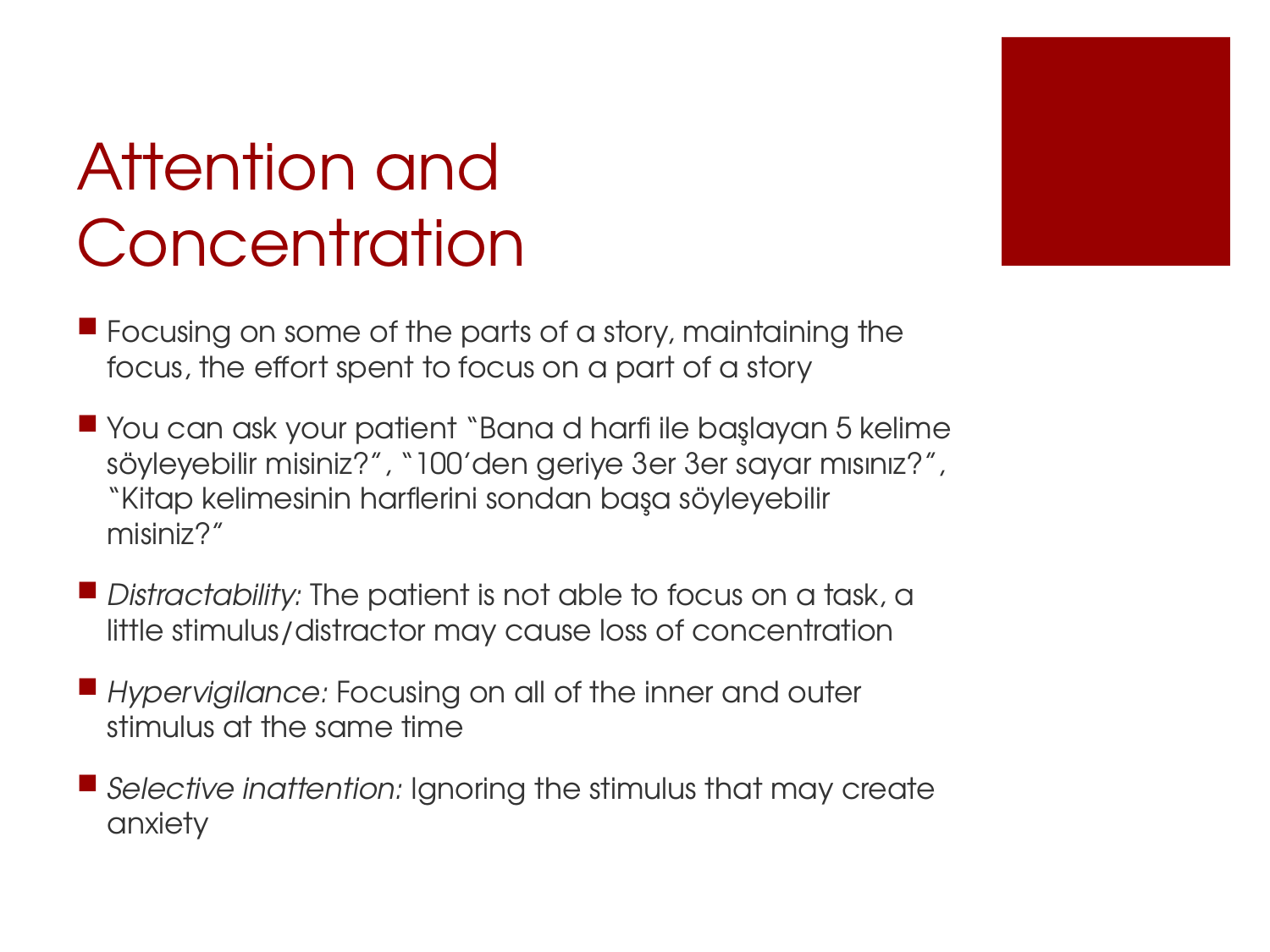

# Attention and Concentration
Focusing on some of the parts of a story, maintaining the focus, the effort spent to focus on a part of a story
You can ask your patient “Bana d harfi ile başlayan 5 kelime söyleyebilir misiniz?”, “100’den geriye 3er 3er sayar mısınız?”, “Kitap kelimesinin harflerini sondan başa söyleyebilir misiniz?”
Distractability: The patient is not able to focus on a task, a little stimulus/distractor may cause loss of concentration
Hypervigilance: Focusing on all of the inner and outer stimulus at the same time
Selective inattention: Ignoring the stimulus that may create anxiety